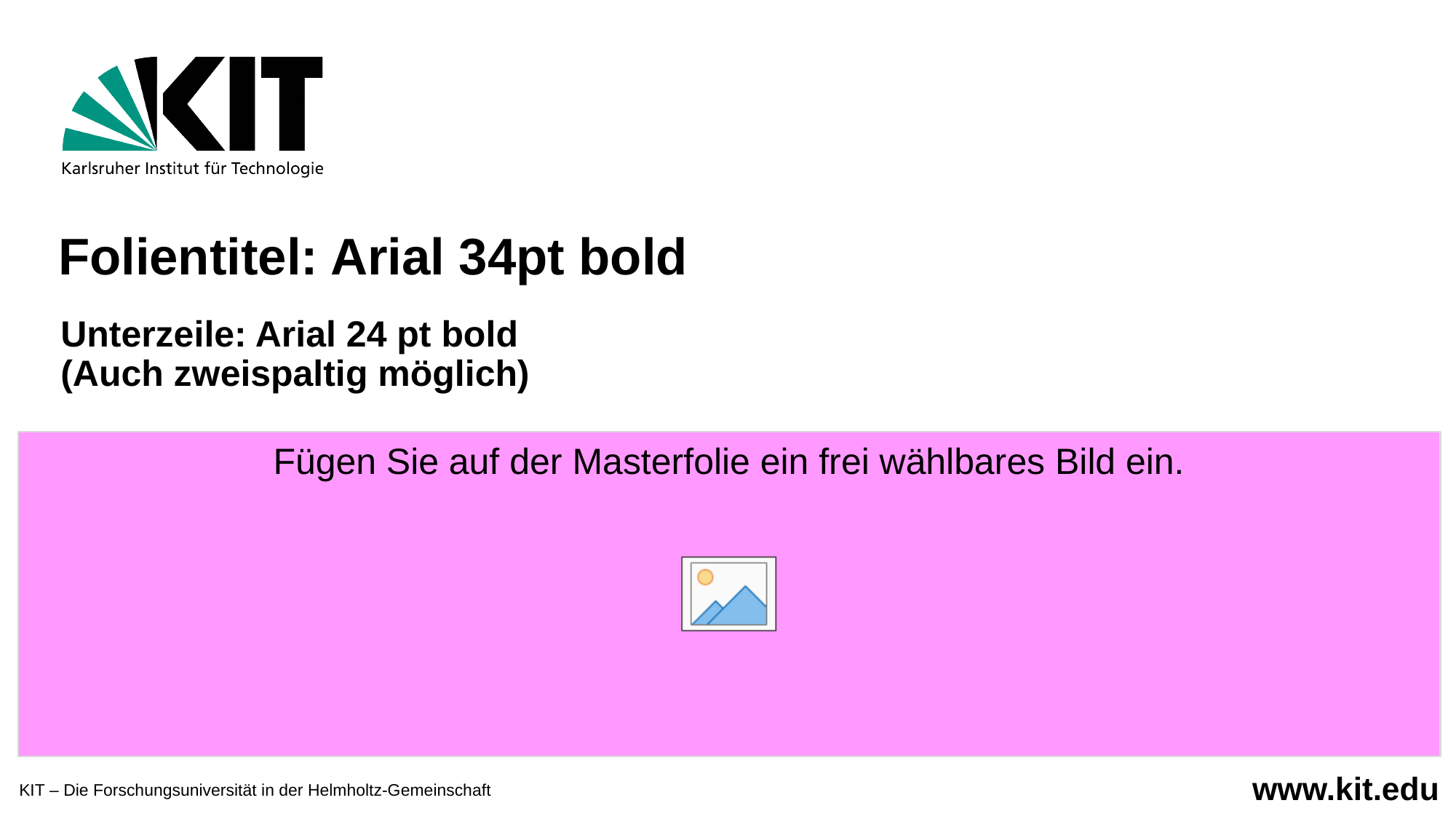

Folientitel: Arial 34pt bold
Unterzeile: Arial 24 pt bold
(Auch zweispaltig möglich)